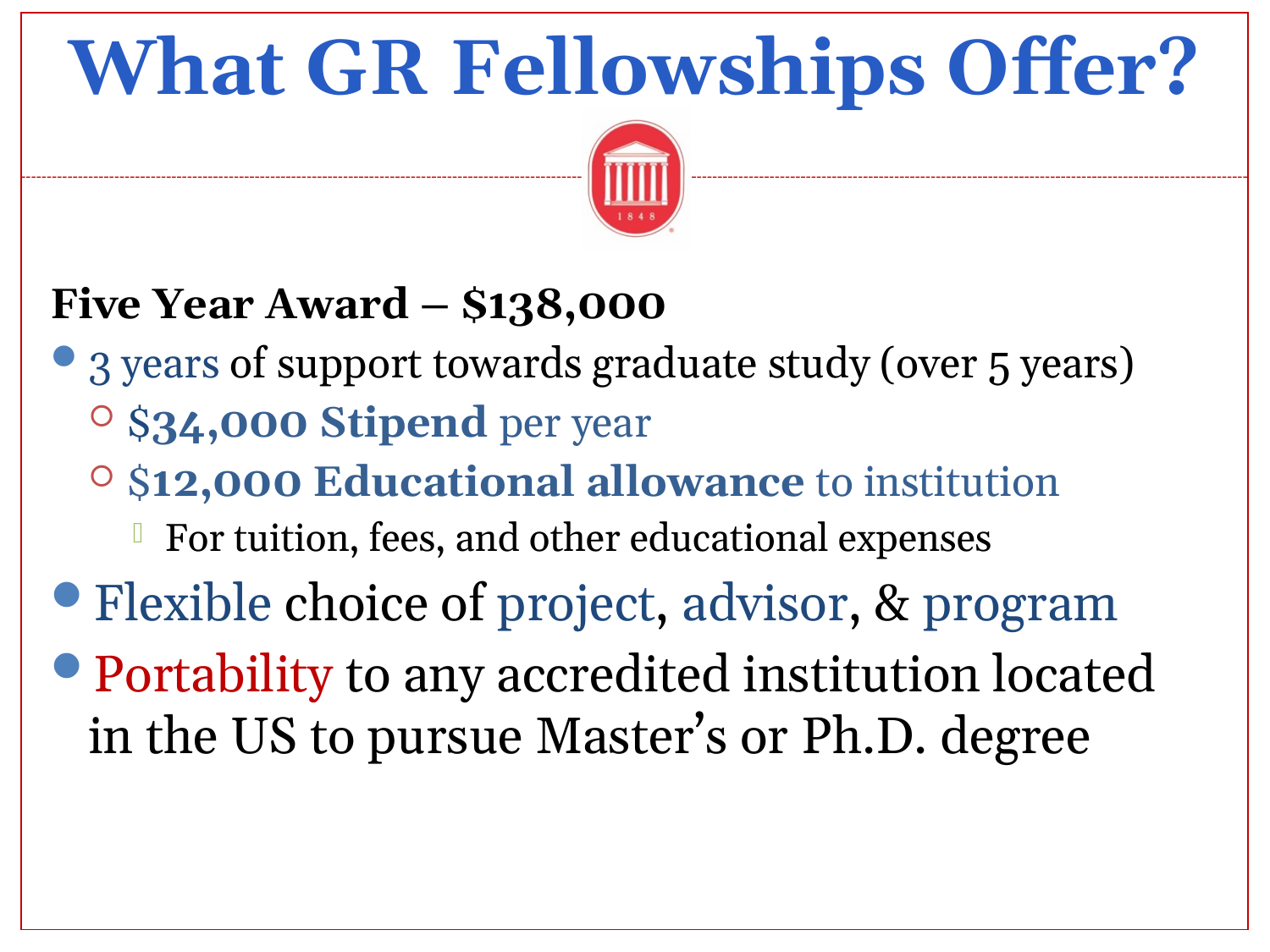

# What GR Fellowships Offer?

Five Year Award – $138,000
3 years of support towards graduate study (over 5 years)
$34,000 Stipend per year
$12,000 Educational allowance to institution
For tuition, fees, and other educational expenses
Flexible choice of project, advisor, & program
Portability to any accredited institution located in the US to pursue Master’s or Ph.D. degree